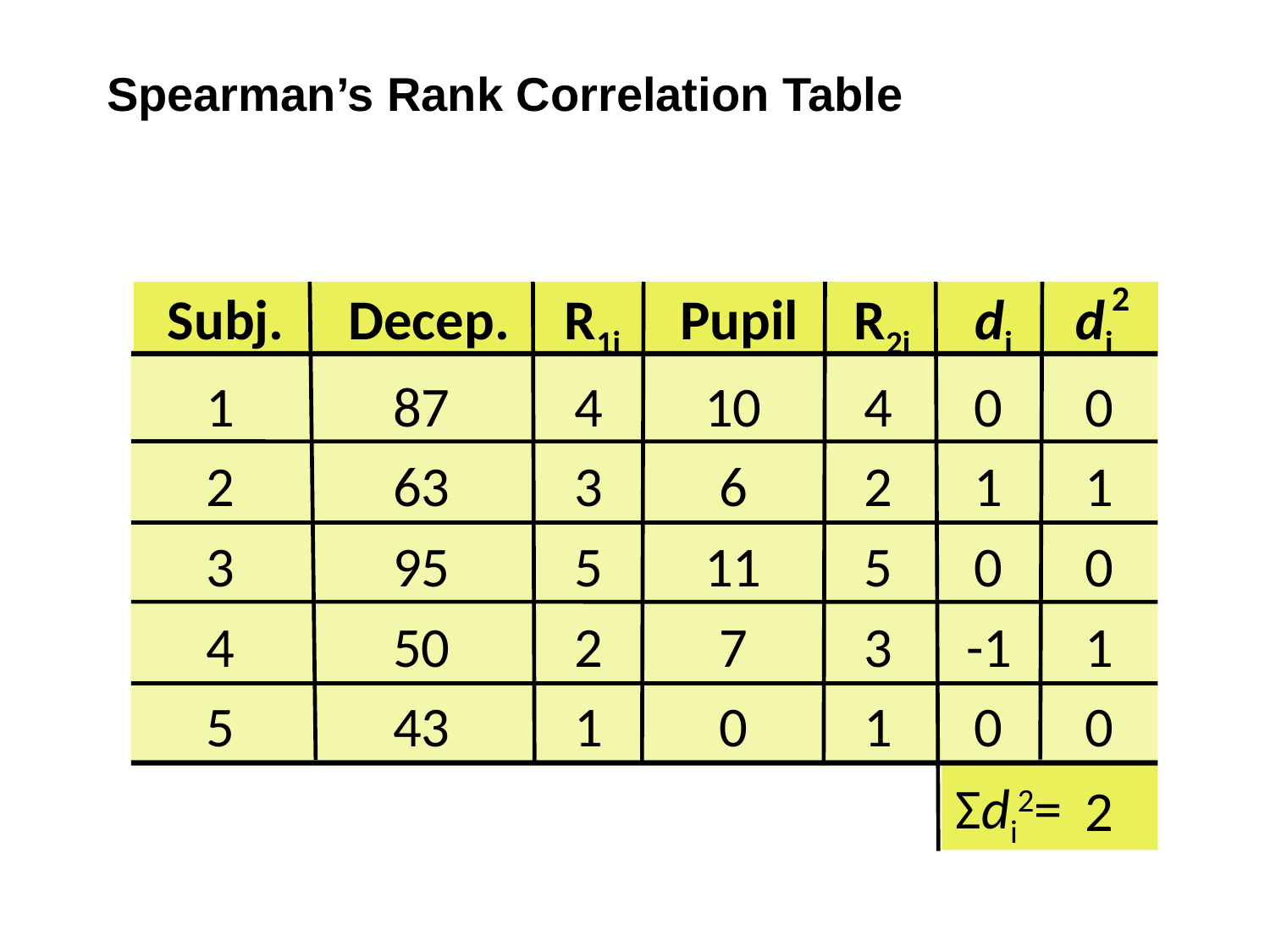

# Spearman’s Rank Correlation Table
2

Subj.
Decep.
R1i
Pupil
R2i
di
di

1
87
10
2
63
6
3
95
11
4
50
7
5
43
0
4
4
0
1
0
-1
0
0
1
0
1
0
2

3
2

5
5

2
3

1
1

Σdi2=